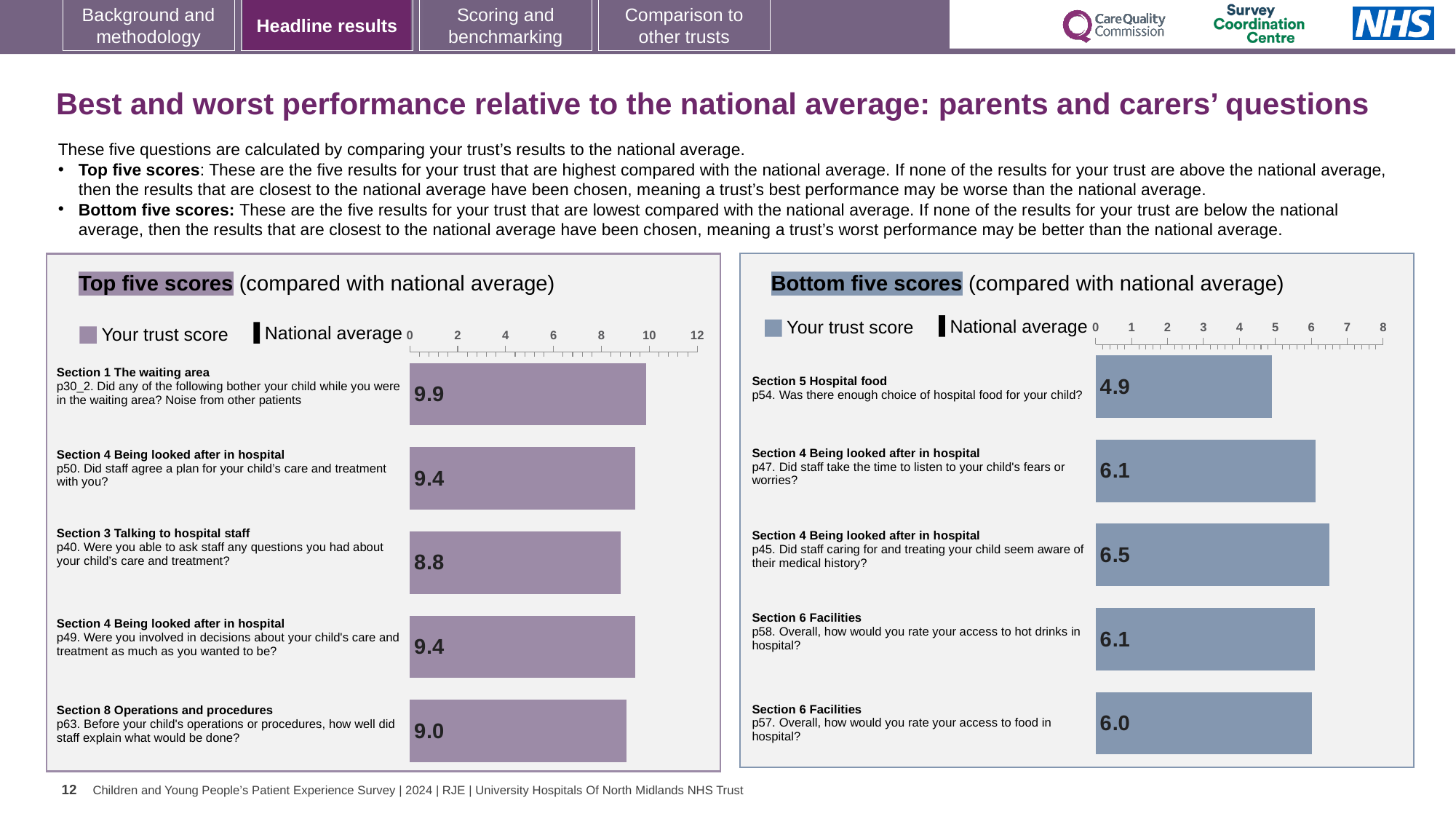

# Best and worst performance relative to the national average: parents and carers’ questions
These five questions are calculated by comparing your trust’s results to the national average.
Top five scores: These are the five results for your trust that are highest compared with the national average. If none of the results for your trust are above the national average, then the results that are closest to the national average have been chosen, meaning a trust’s best performance may be worse than the national average.
Bottom five scores: These are the five results for your trust that are lowest compared with the national average. If none of the results for your trust are below the national average, then the results that are closest to the national average have been chosen, meaning a trust’s worst performance may be better than the national average.

### Chart

| Category | Trust score | National average |
|---|---|---|
|  | 4.911589097991771 | 6.330531807774761 |
|  | 6.12403674985962 | 7.217140926767453 |
|  | 6.504176636431186 | 7.499702847362608 |
|  | 6.091715381094689 | 7.077080489599522 |
|  | 6.0129225270185 | 6.749534883812316 |
Bottom five scores (compared with national average)
Top five scores (compared with national average)

### Chart

| Category | Trust score | National average |
|---|---|---|
|  | 9.855079150853799 | 9.157129258520483 |
|  | 9.416535448449299 | 9.201209166268347 |
|  | 8.819009973223487 | 8.614705168873604 |
|  | 9.425234689597325 | 9.230502700847557 |
|  | 9.037720714747286 | 8.872356790219012 |
National average
Your trust score

National average
Your trust score

| Section 1 The waiting area p30\_2. Did any of the following bother your child while you were in the waiting area? Noise from other patients |
| --- |
| Section 4 Being looked after in hospital p50. Did staff agree a plan for your child’s care and treatment with you? |
| Section 3 Talking to hospital staff p40. Were you able to ask staff any questions you had about your child’s care and treatment? |
| Section 4 Being looked after in hospital p49. Were you involved in decisions about your child's care and treatment as much as you wanted to be? |
| Section 8 Operations and procedures p63. Before your child's operations or procedures, how well did staff explain what would be done? |
| Section 5 Hospital food p54. Was there enough choice of hospital food for your child? |
| --- |
| Section 4 Being looked after in hospital p47. Did staff take the time to listen to your child's fears or worries? |
| Section 4 Being looked after in hospital p45. Did staff caring for and treating your child seem aware of their medical history? |
| Section 6 Facilities p58. Overall, how would you rate your access to hot drinks in hospital? |
| Section 6 Facilities p57. Overall, how would you rate your access to food in hospital? |
12